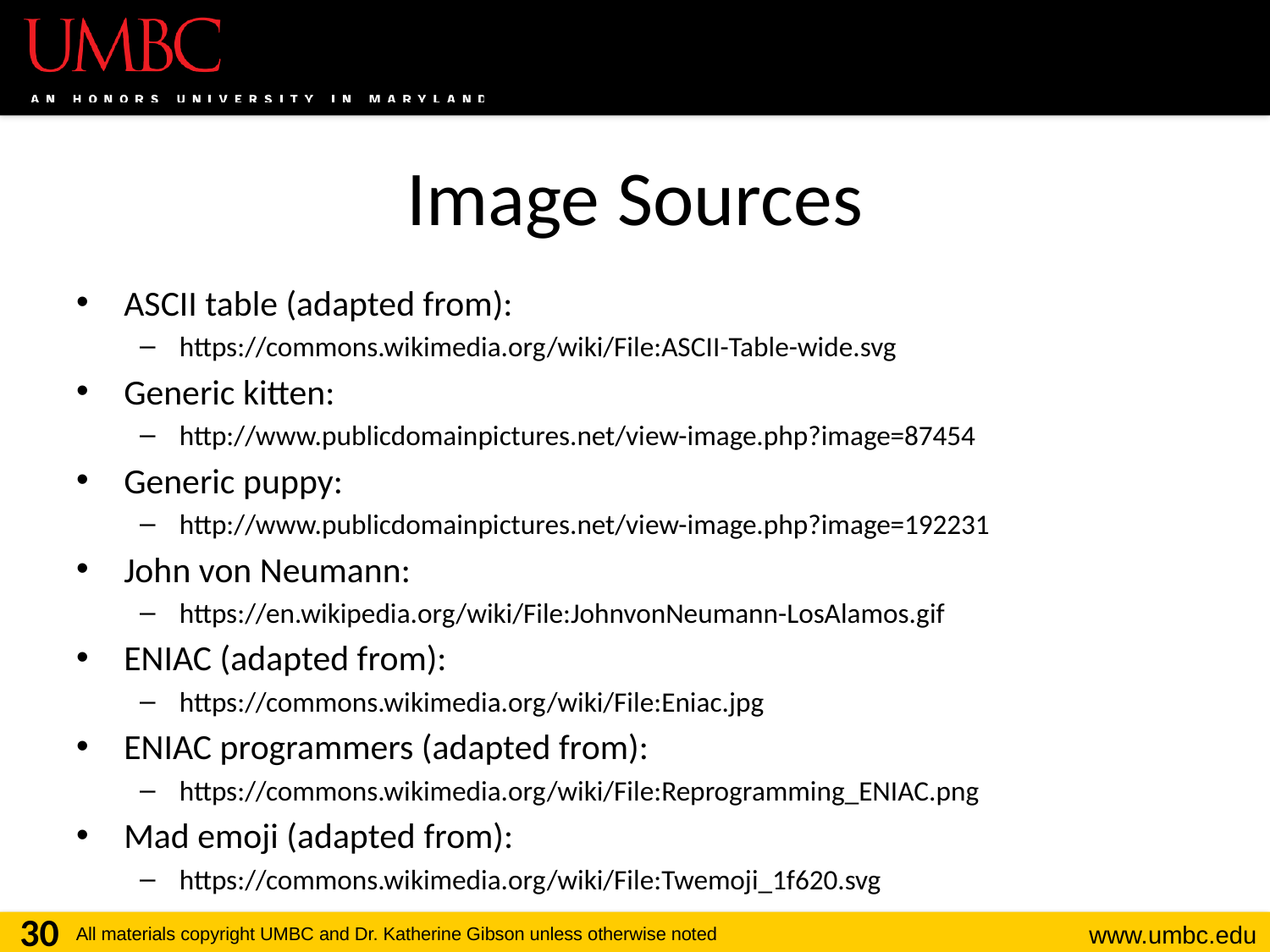

# Image Sources
ASCII table (adapted from):
https://commons.wikimedia.org/wiki/File:ASCII-Table-wide.svg
Generic kitten:
http://www.publicdomainpictures.net/view-image.php?image=87454
Generic puppy:
http://www.publicdomainpictures.net/view-image.php?image=192231
John von Neumann:
https://en.wikipedia.org/wiki/File:JohnvonNeumann-LosAlamos.gif
ENIAC (adapted from):
https://commons.wikimedia.org/wiki/File:Eniac.jpg
ENIAC programmers (adapted from):
https://commons.wikimedia.org/wiki/File:Reprogramming_ENIAC.png
Mad emoji (adapted from):
https://commons.wikimedia.org/wiki/File:Twemoji_1f620.svg

30